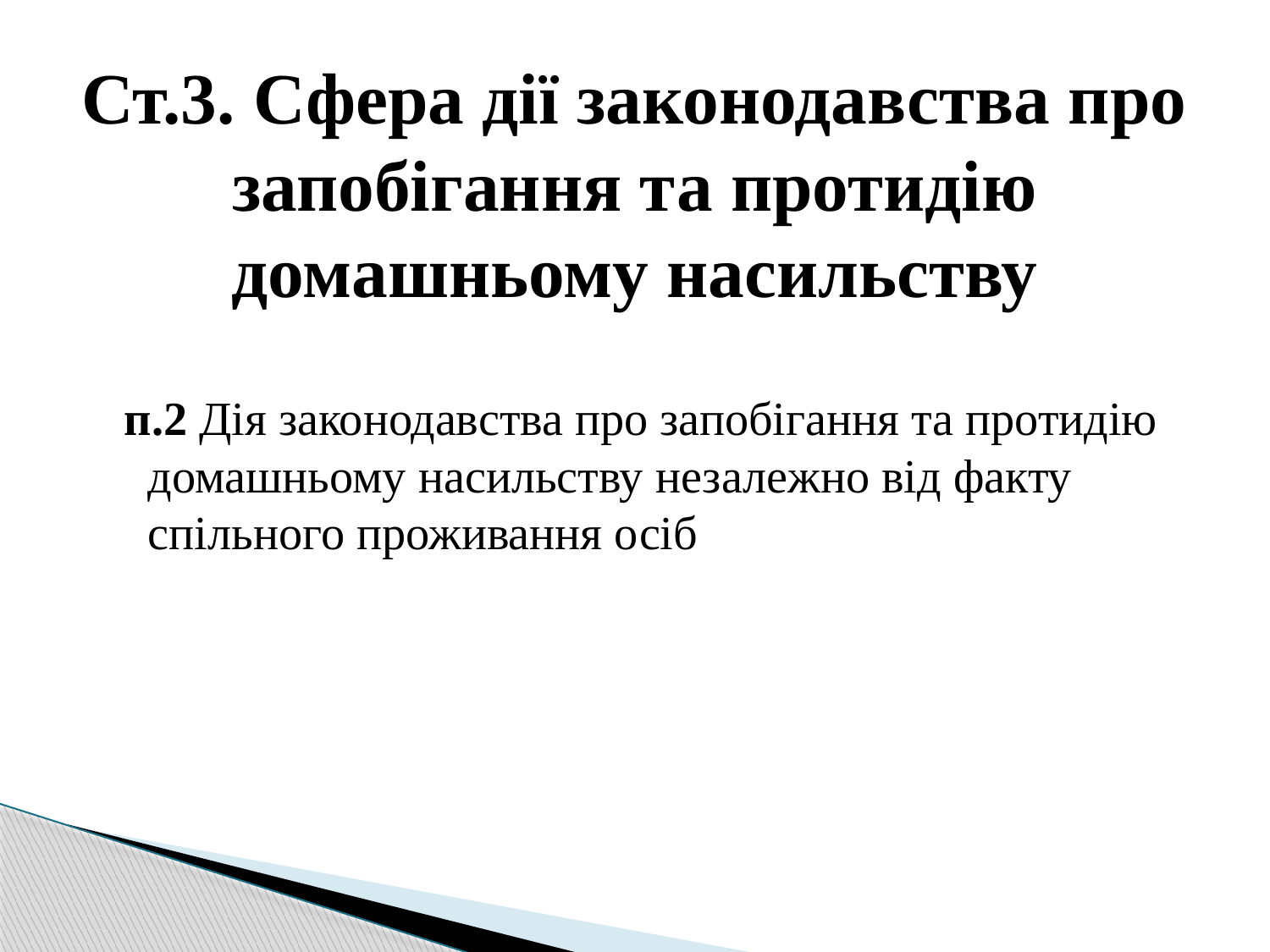

# Ст.3. Сфера дії законодавства про запобігання та протидію домашньому насильству

 п.2 Дія законодавства про запобігання та протидію домашньому насильству незалежно від факту спільного проживання осіб